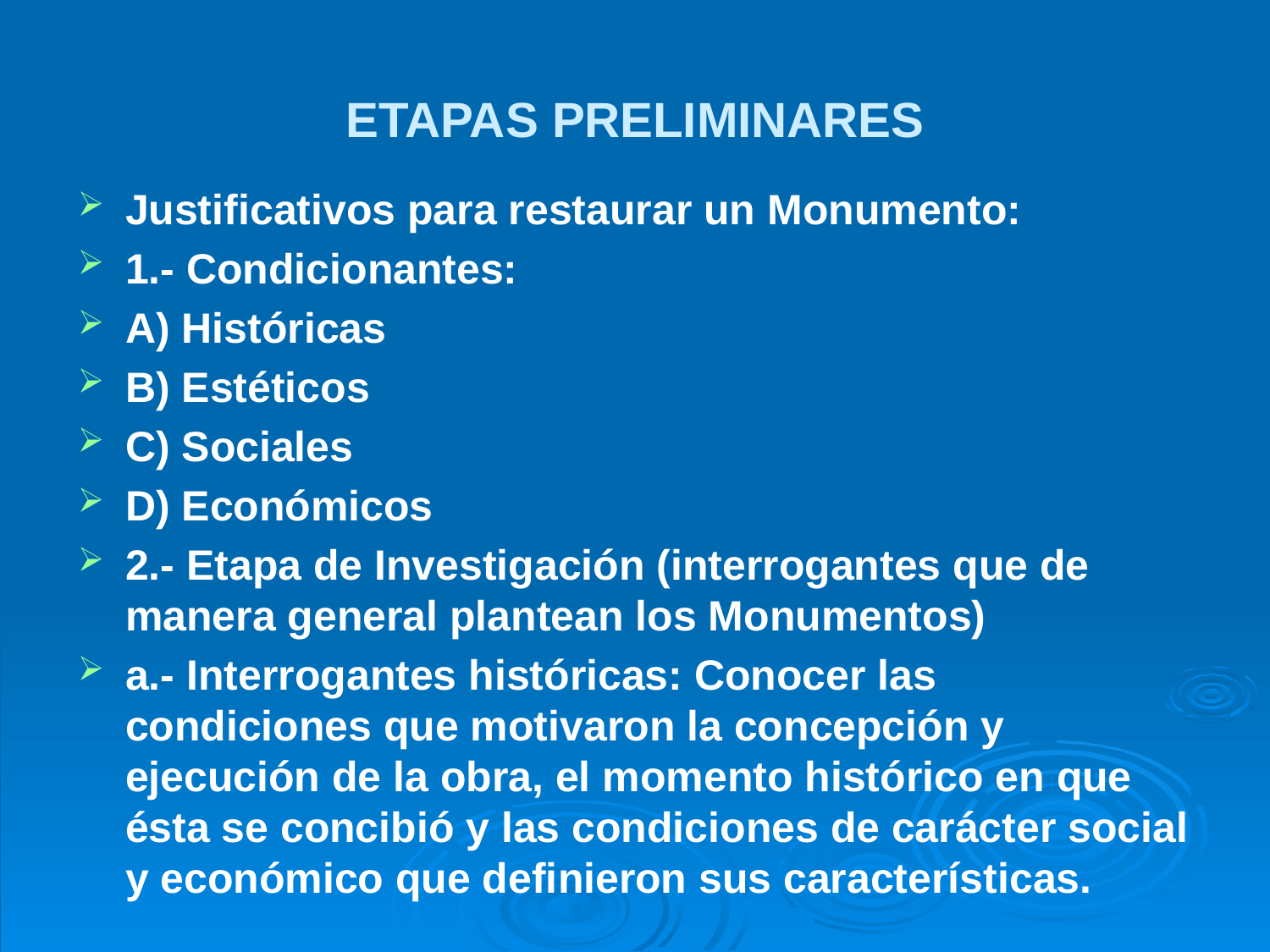

# ETAPAS PRELIMINARES
Justificativos para restaurar un Monumento:
1.- Condicionantes:
A) Históricas
B) Estéticos
C) Sociales
D) Económicos
2.- Etapa de Investigación (interrogantes que de manera general plantean los Monumentos)
a.- Interrogantes históricas: Conocer las condiciones que motivaron la concepción y ejecución de la obra, el momento histórico en que ésta se concibió y las condiciones de carácter social y económico que definieron sus características.